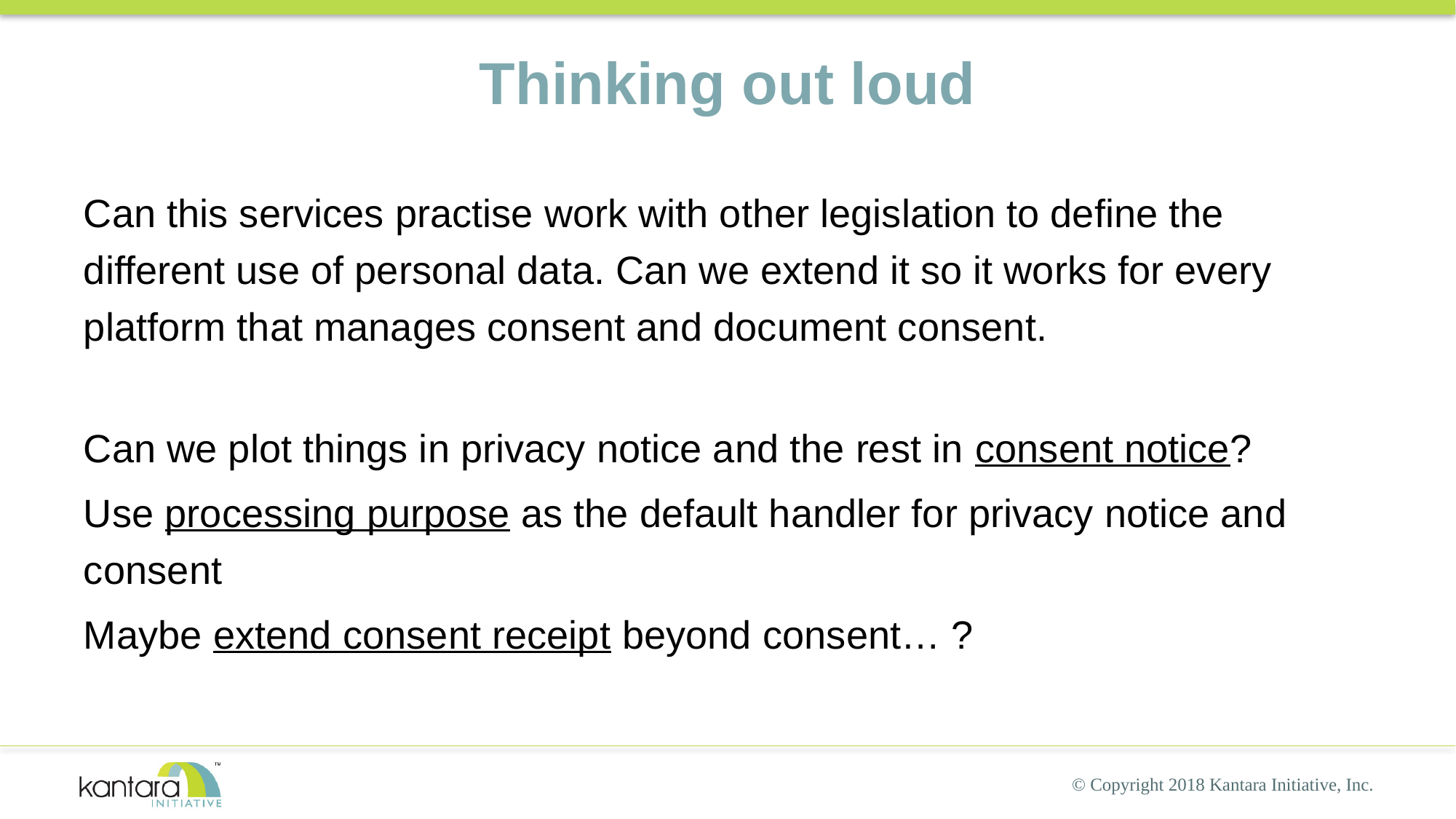

# Thinking out loud
Can this services practise work with other legislation to define the different use of personal data. Can we extend it so it works for every platform that manages consent and document consent.
Can we plot things in privacy notice and the rest in consent notice?
Use processing purpose as the default handler for privacy notice and consent
Maybe extend consent receipt beyond consent… ?